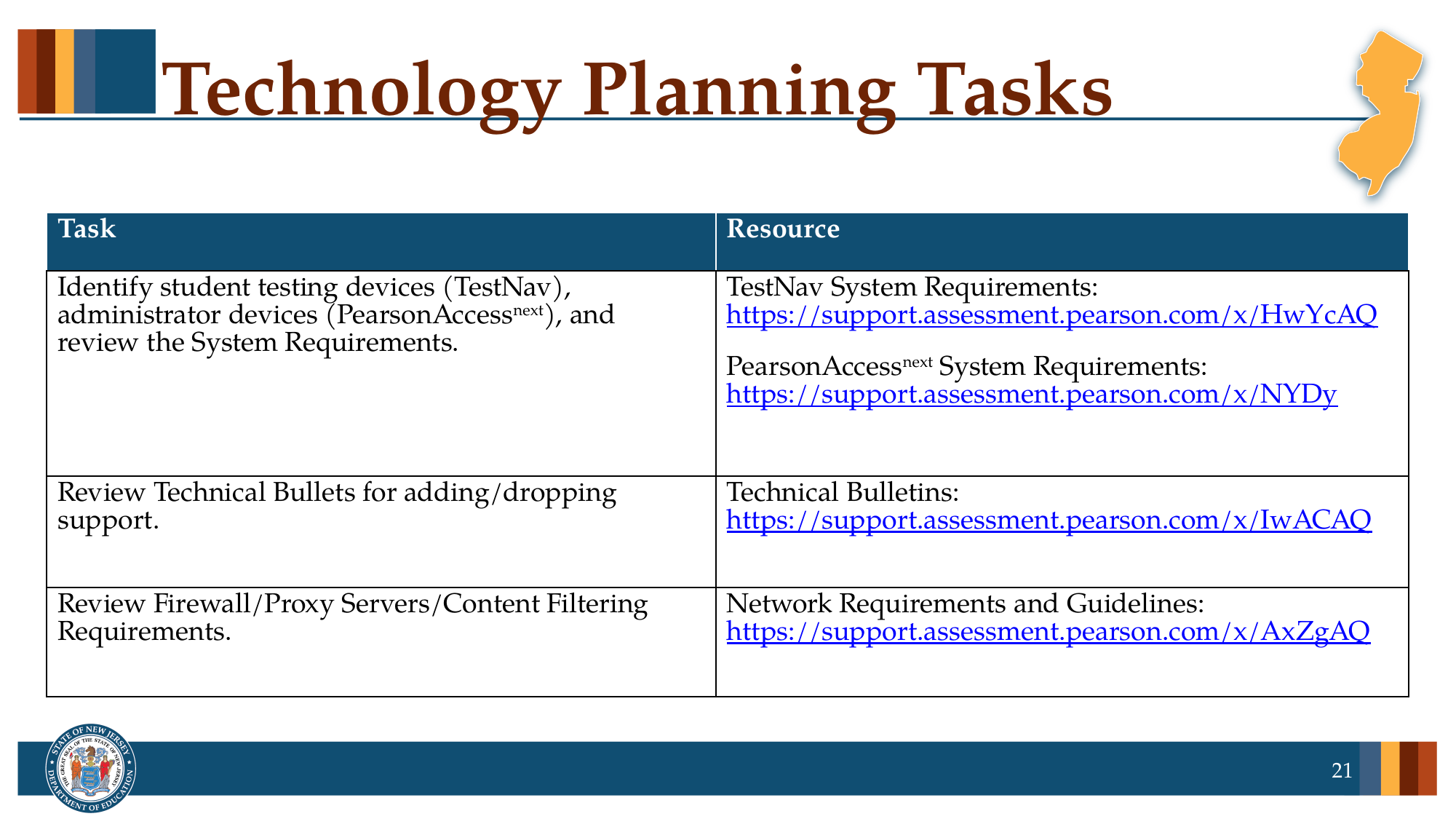

# Technology Planning Tasks
| Task | Resource |
| --- | --- |
| Identify student testing devices (TestNav), administrator devices (PearsonAccessnext), and review the System Requirements. | TestNav System Requirements: https://support.assessment.pearson.com/x/HwYcAQ PearsonAccessnext System Requirements: https://support.assessment.pearson.com/x/NYDy |
| Review Technical Bullets for adding/dropping support. | Technical Bulletins: https://support.assessment.pearson.com/x/IwACAQ |
| Review Firewall/Proxy Servers/Content Filtering Requirements. | Network Requirements and Guidelines: https://support.assessment.pearson.com/x/AxZgAQ |
21